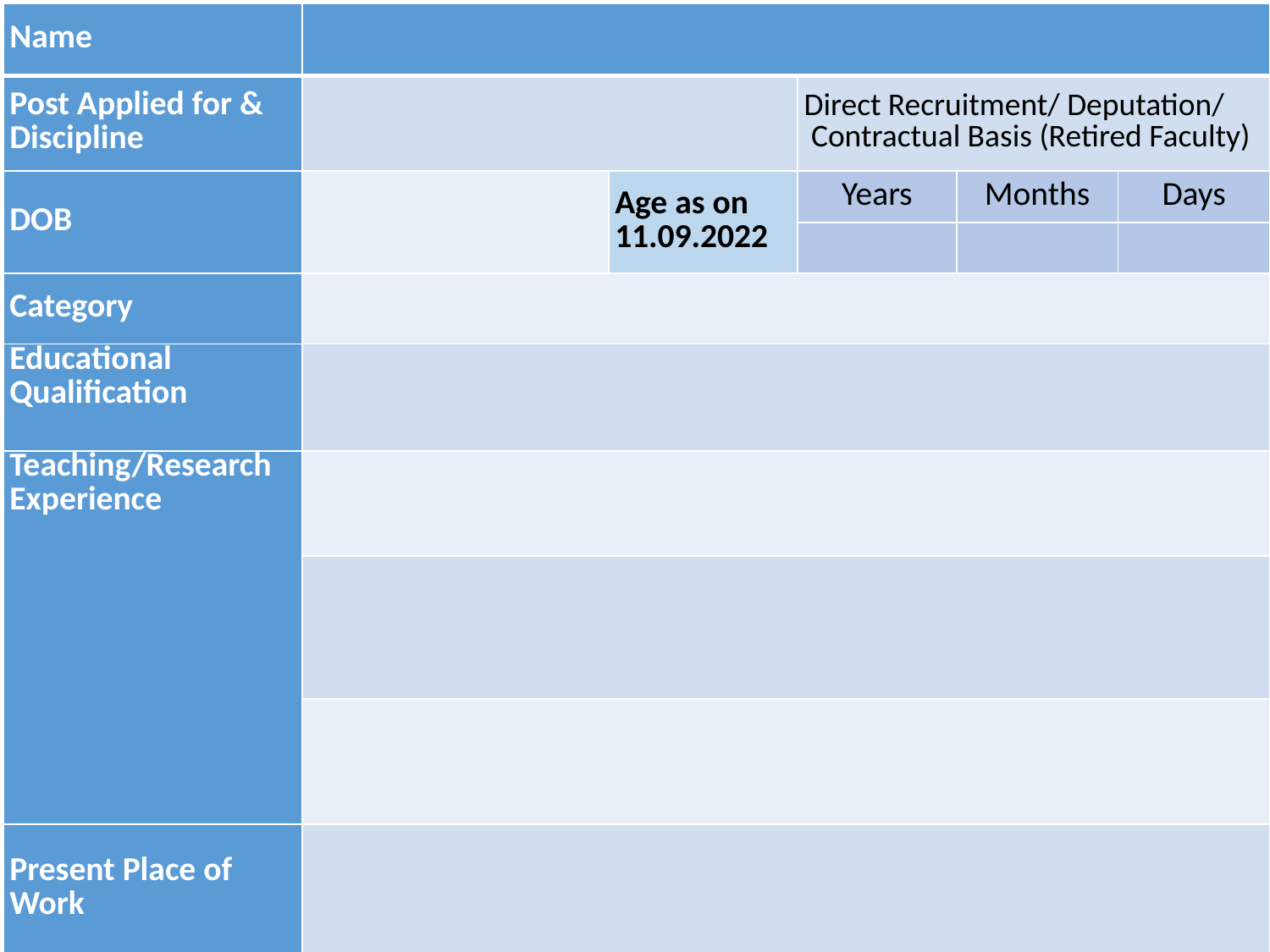

| Name |  |  |  |  |  |
| --- | --- | --- | --- | --- | --- |
| Post Applied for & Discipline |  |  | Direct Recruitment/ Deputation/ Contractual Basis (Retired Faculty) |  |  |
| DOB |  | Age as on 11.09.2022 | Years | Months | Days |
|  |  |  |  |  |  |
| Category |  |  |  |  |  |
| Educational Qualification |  |  |  |  |  |
| Teaching/Research Experience |  |  |  |  |  |
|  |  |  |  |  |  |
|  |  |  |  |  |  |
| Present Place of Work |  |  |  |  |  |